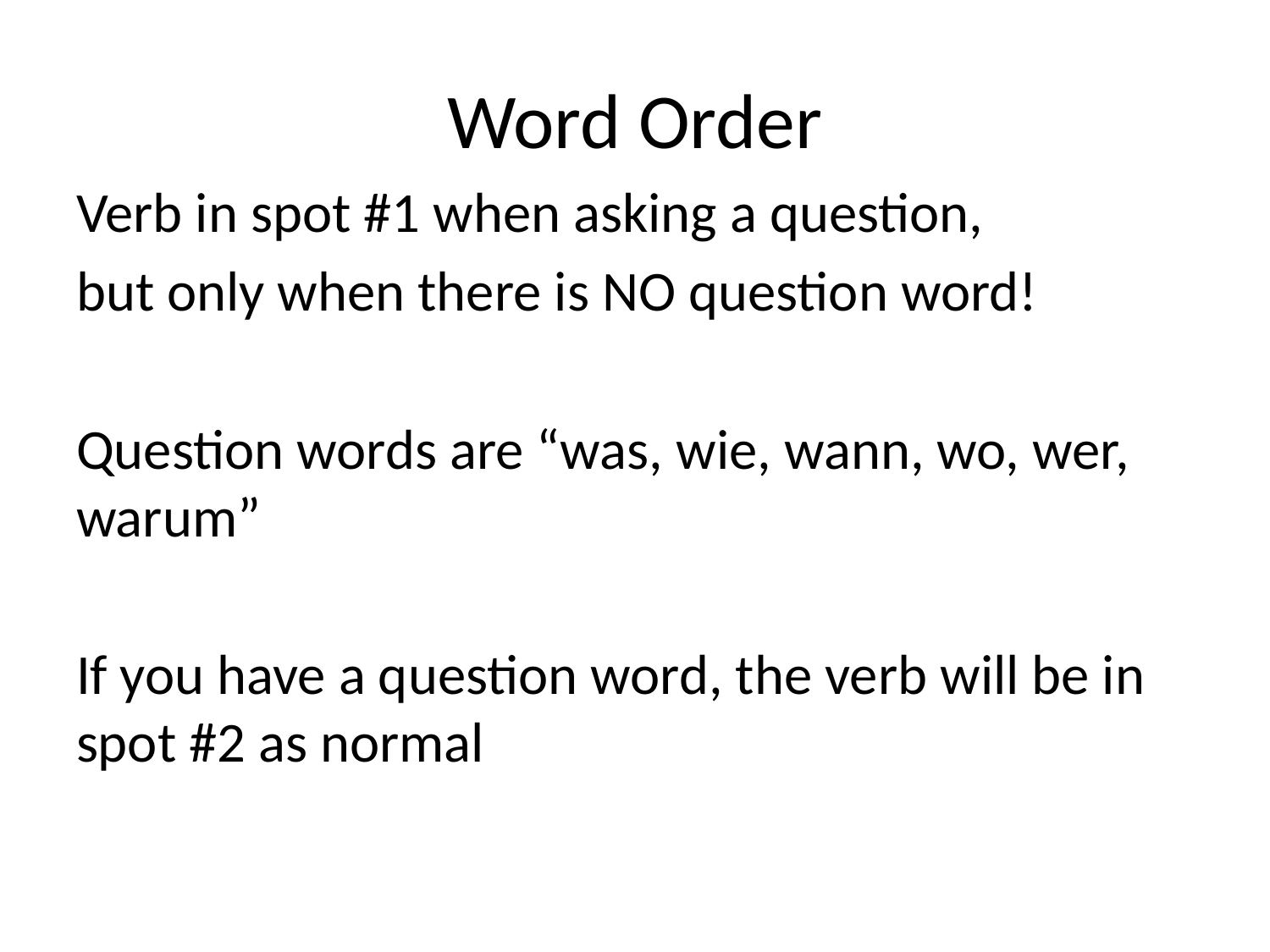

# Word Order
Verb in spot #1 when asking a question,
but only when there is NO question word!

Question words are “was, wie, wann, wo, wer, warum”

If you have a question word, the verb will be in spot #2 as normal